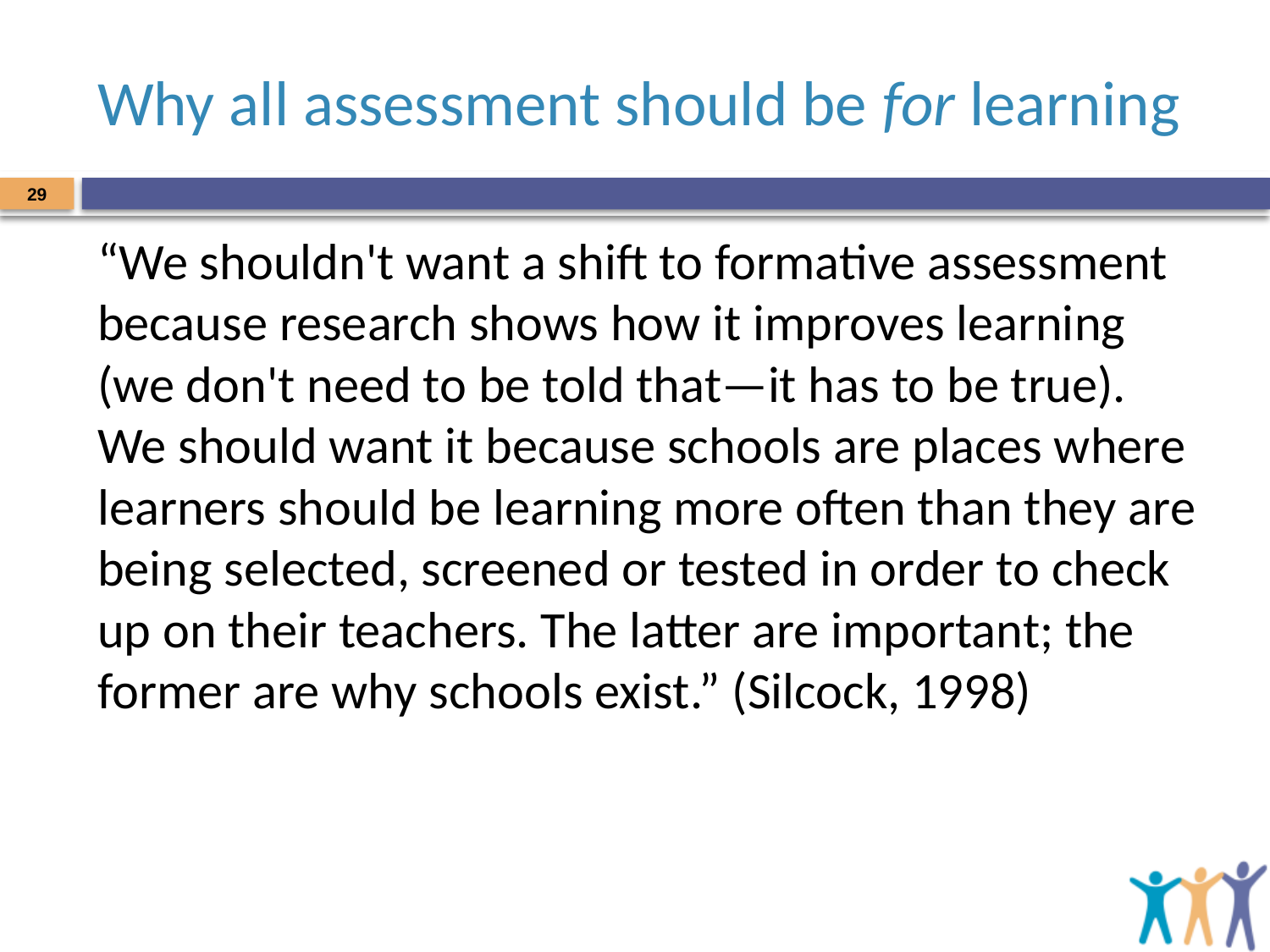

# Why all assessment should be for learning
29
“We shouldn't want a shift to formative assessment because research shows how it improves learning (we don't need to be told that—it has to be true). We should want it because schools are places where learners should be learning more often than they are being selected, screened or tested in order to check up on their teachers. The latter are important; the former are why schools exist.” (Silcock, 1998)